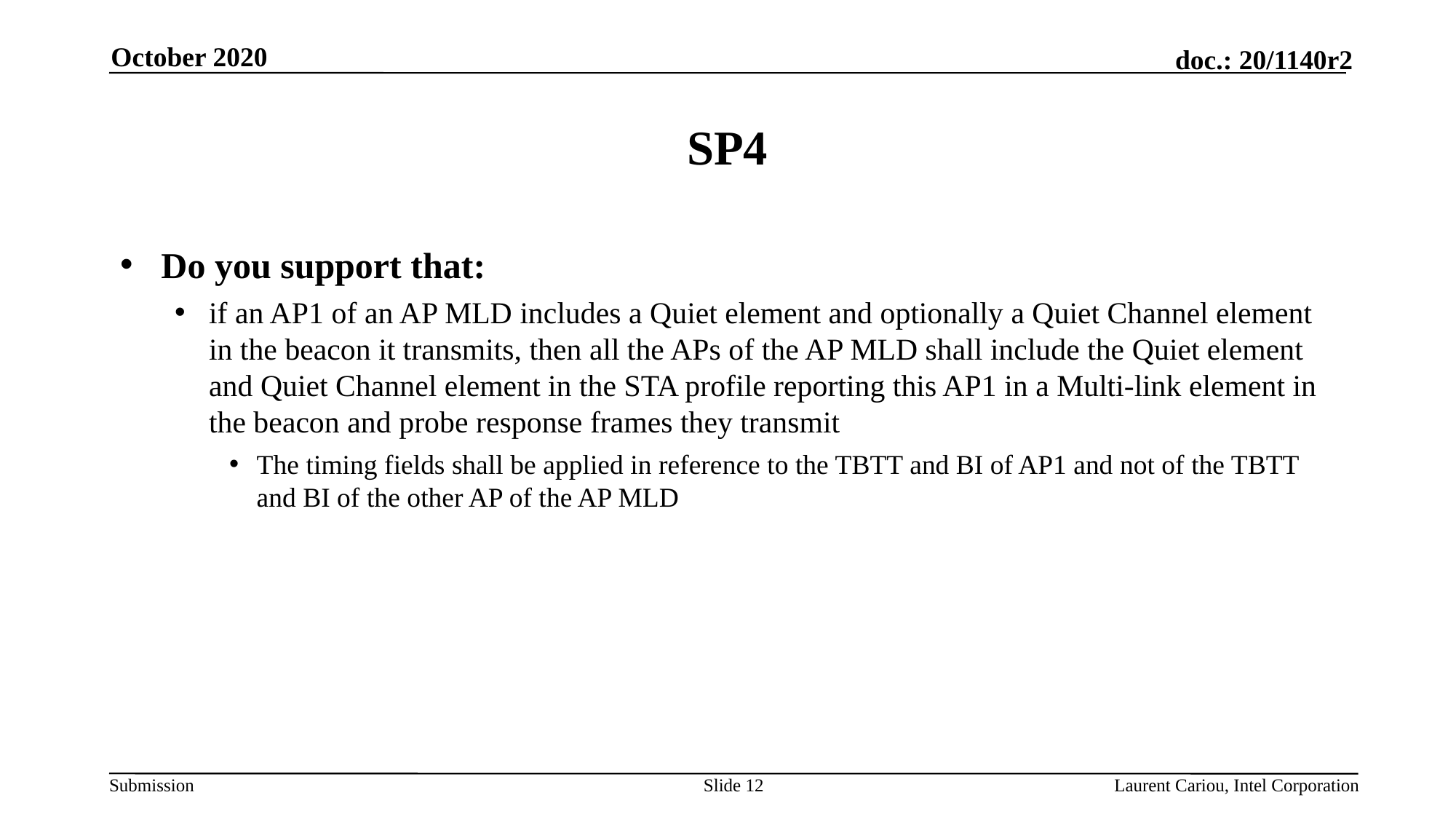

October 2020
# SP4
Do you support that:
if an AP1 of an AP MLD includes a Quiet element and optionally a Quiet Channel element in the beacon it transmits, then all the APs of the AP MLD shall include the Quiet element and Quiet Channel element in the STA profile reporting this AP1 in a Multi-link element in the beacon and probe response frames they transmit
The timing fields shall be applied in reference to the TBTT and BI of AP1 and not of the TBTT and BI of the other AP of the AP MLD

Slide 12
Laurent Cariou, Intel Corporation